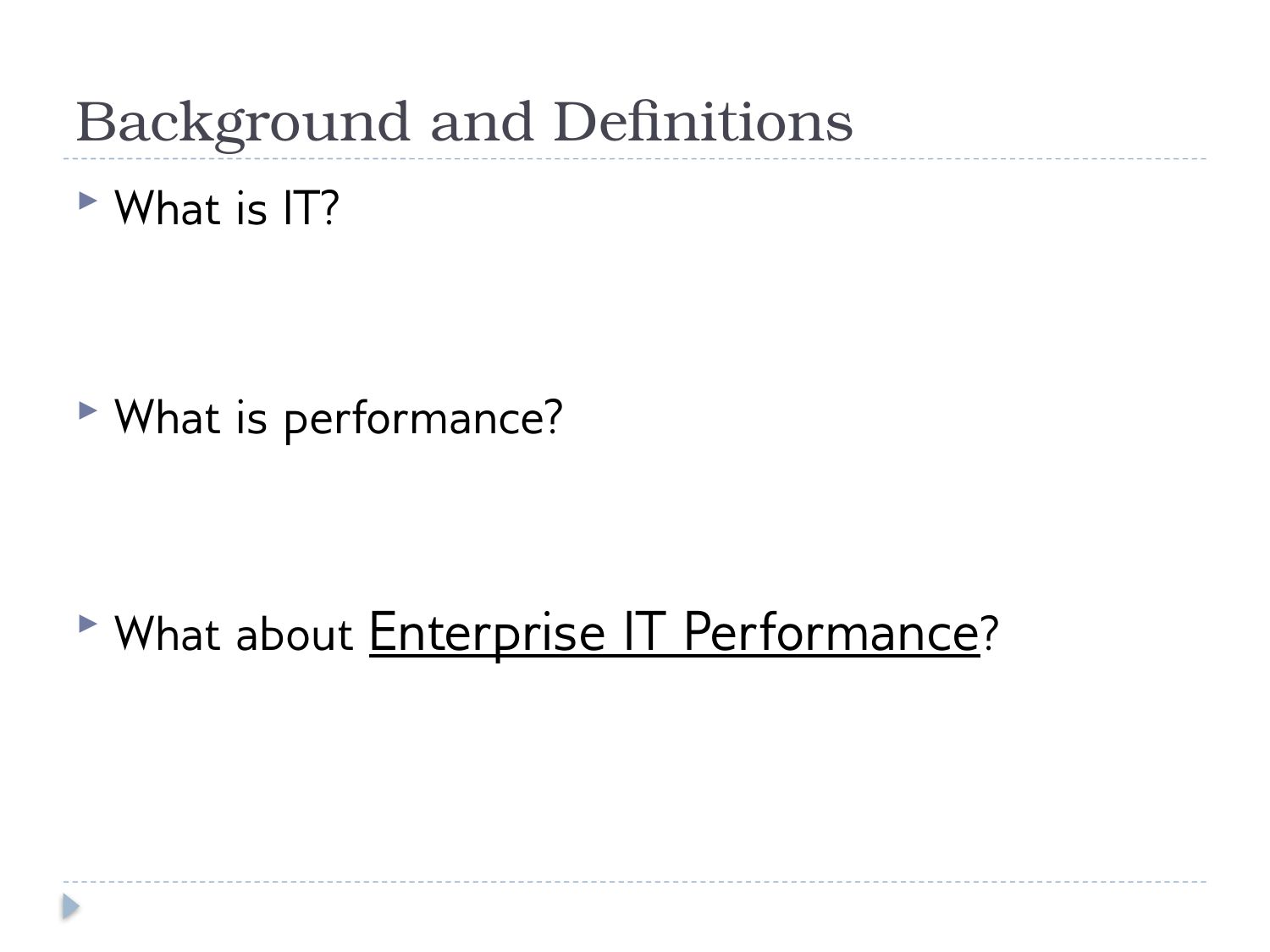

# Background and Definitions
What is IT?

What is performance?

What about Enterprise IT Performance?